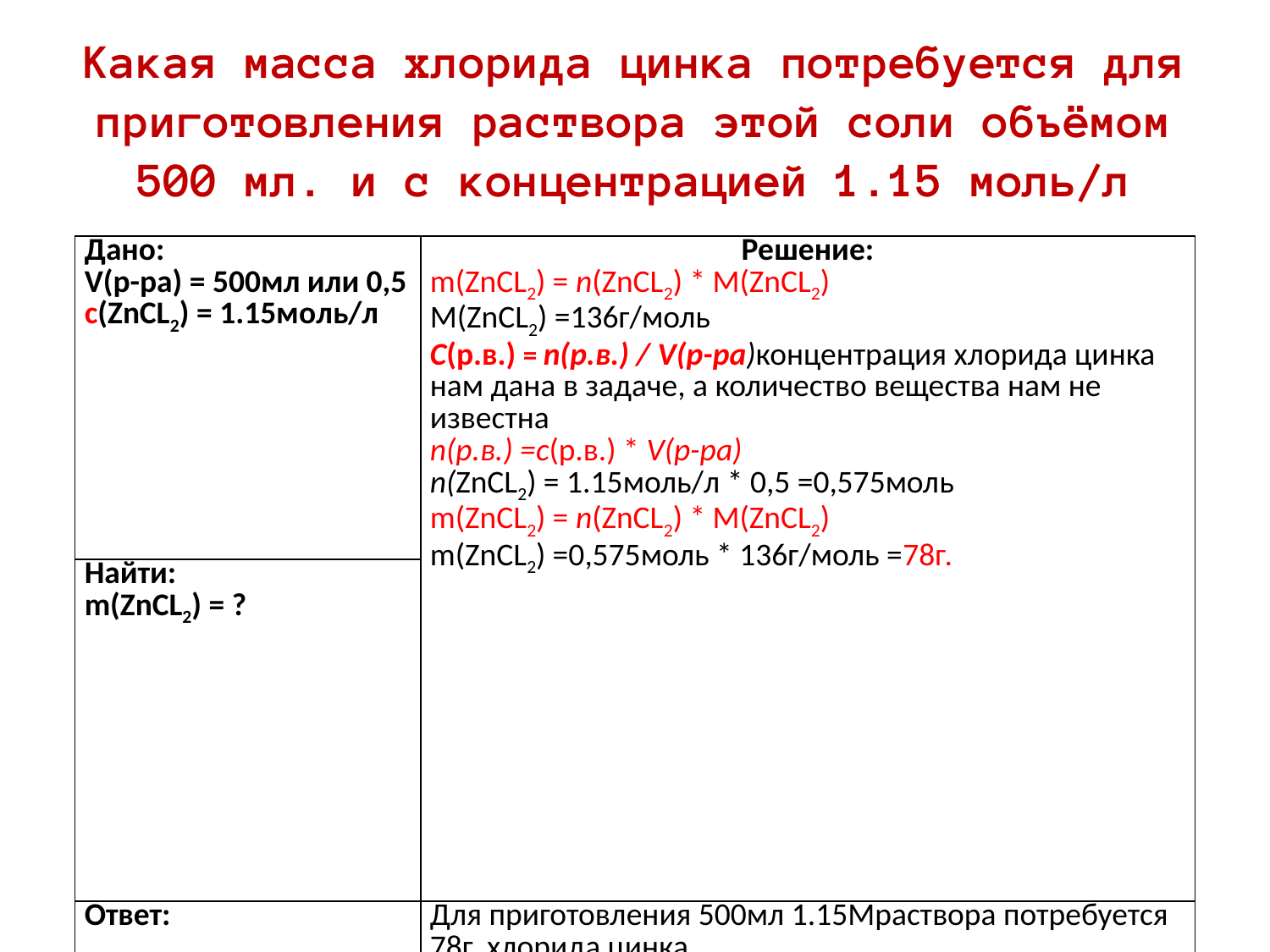

# Какая масса хлорида цинка потребуется для приготовления раствора этой соли объёмом 500 мл. и с концентрацией 1.15 моль/л
| Дано: V(р-ра) = 500мл или 0,5 c(ZnCL2) = 1.15моль/л | Решение: m(ZnCL2) = n(ZnCL2) \* M(ZnCL2) M(ZnCL2) =136г/моль С(р.в.) = n(р.в.) / V(р-ра)концентрация хлорида цинка нам дана в задаче, а количество вещества нам не известна n(р.в.) =c(р.в.) \* V(р-ра)  n(ZnCL2) = 1.15моль/л \* 0,5 =0,575моль m(ZnCL2) = n(ZnCL2) \* M(ZnCL2) m(ZnCL2) =0,575моль \* 136г/моль =78г. |
| --- | --- |
| Найти: m(ZnCL2) = ? |  |
| Ответ: | Для приготовления 500мл 1.15Mраствора потребуется 78г. хлорида цинка |